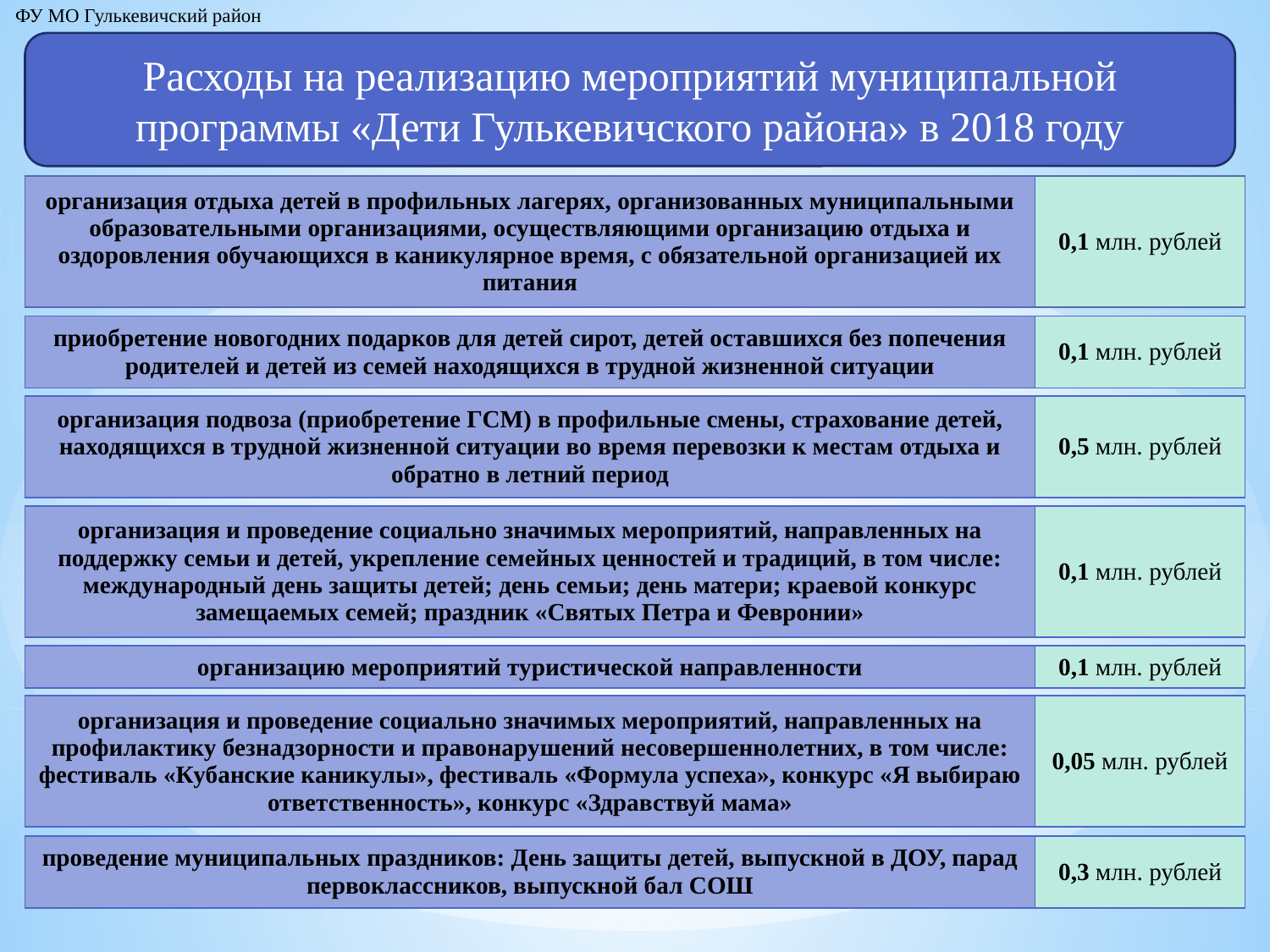

ФУ МО Гулькевичский район
Расходы на реализацию мероприятий муниципальной программы «Дети Гулькевичского района» в 2018 году
| организация отдыха детей в профильных лагерях, организованных муниципальными образовательными организациями, осуществляющими организацию отдыха и оздоровления обучающихся в каникулярное время, с обязательной организацией их питания | 0,1 млн. рублей |
| --- | --- |
| приобретение новогодних подарков для детей сирот, детей оставшихся без попечения родителей и детей из семей находящихся в трудной жизненной ситуации | 0,1 млн. рублей |
| --- | --- |
| организация подвоза (приобретение ГСМ) в профильные смены, страхование детей, находящихся в трудной жизненной ситуации во время перевозки к местам отдыха и обратно в летний период | 0,5 млн. рублей |
| --- | --- |
| организация и проведение социально значимых мероприятий, направленных на поддержку семьи и детей, укрепление семейных ценностей и традиций, в том числе: международный день защиты детей; день семьи; день матери; краевой конкурс замещаемых семей; праздник «Святых Петра и Февронии» | 0,1 млн. рублей |
| --- | --- |
| организацию мероприятий туристической направленности | 0,1 млн. рублей |
| --- | --- |
| организация и проведение социально значимых мероприятий, направленных на профилактику безнадзорности и правонарушений несовершеннолетних, в том числе: фестиваль «Кубанские каникулы», фестиваль «Формула успеха», конкурс «Я выбираю ответственность», конкурс «Здравствуй мама» | 0,05 млн. рублей |
| --- | --- |
| проведение муниципальных праздников: День защиты детей, выпускной в ДОУ, парад первоклассников, выпускной бал СОШ | 0,3 млн. рублей |
| --- | --- |